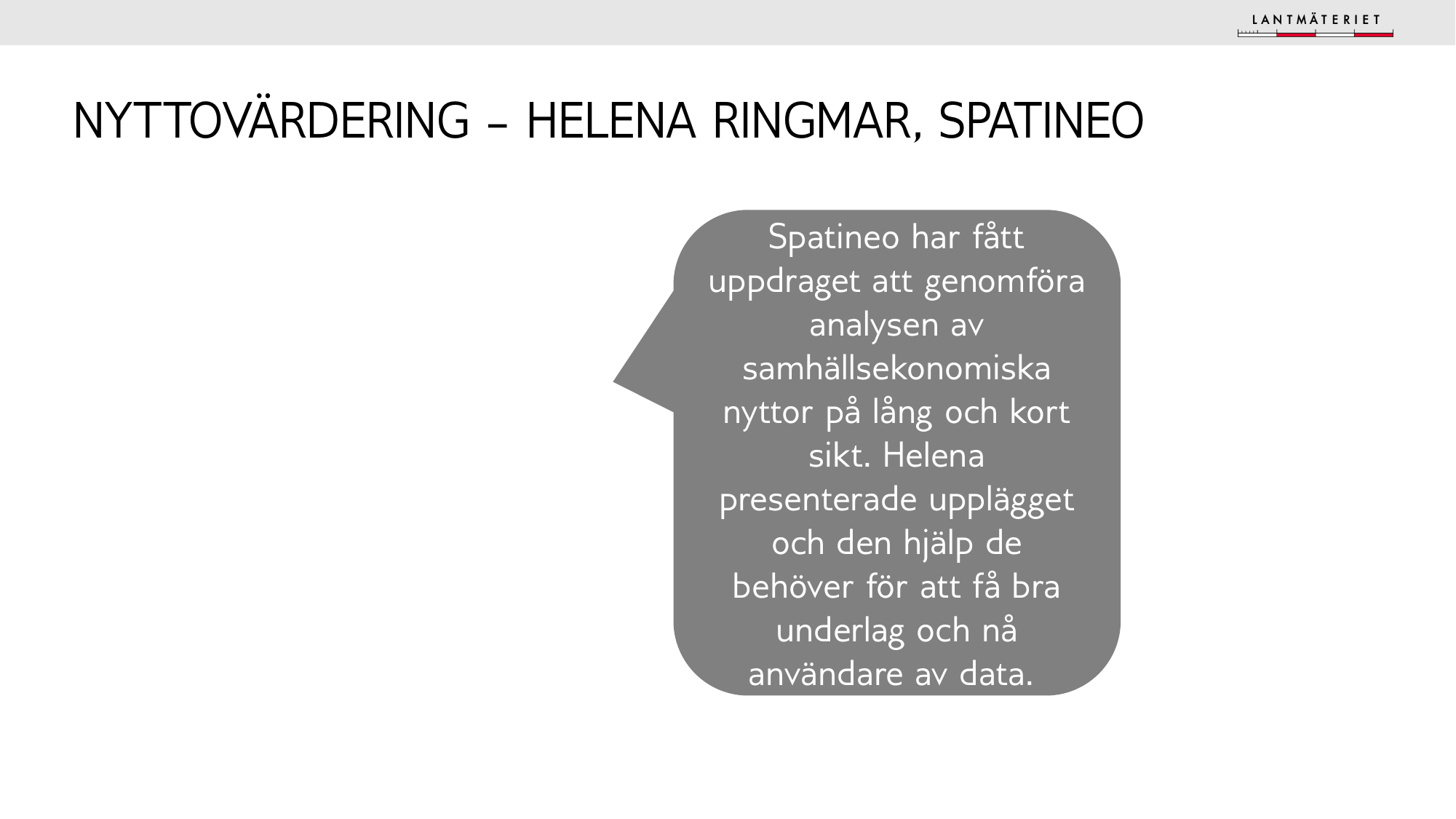

# NYTTOVÄRDERING – HELENA RINGMAR, SPATINEO
Spatineo har fått uppdraget att genomföra analysen av samhällsekonomiska nyttor på lång och kort sikt. Helena presenterade upplägget och den hjälp de behöver för att få bra underlag och nå användare av data.